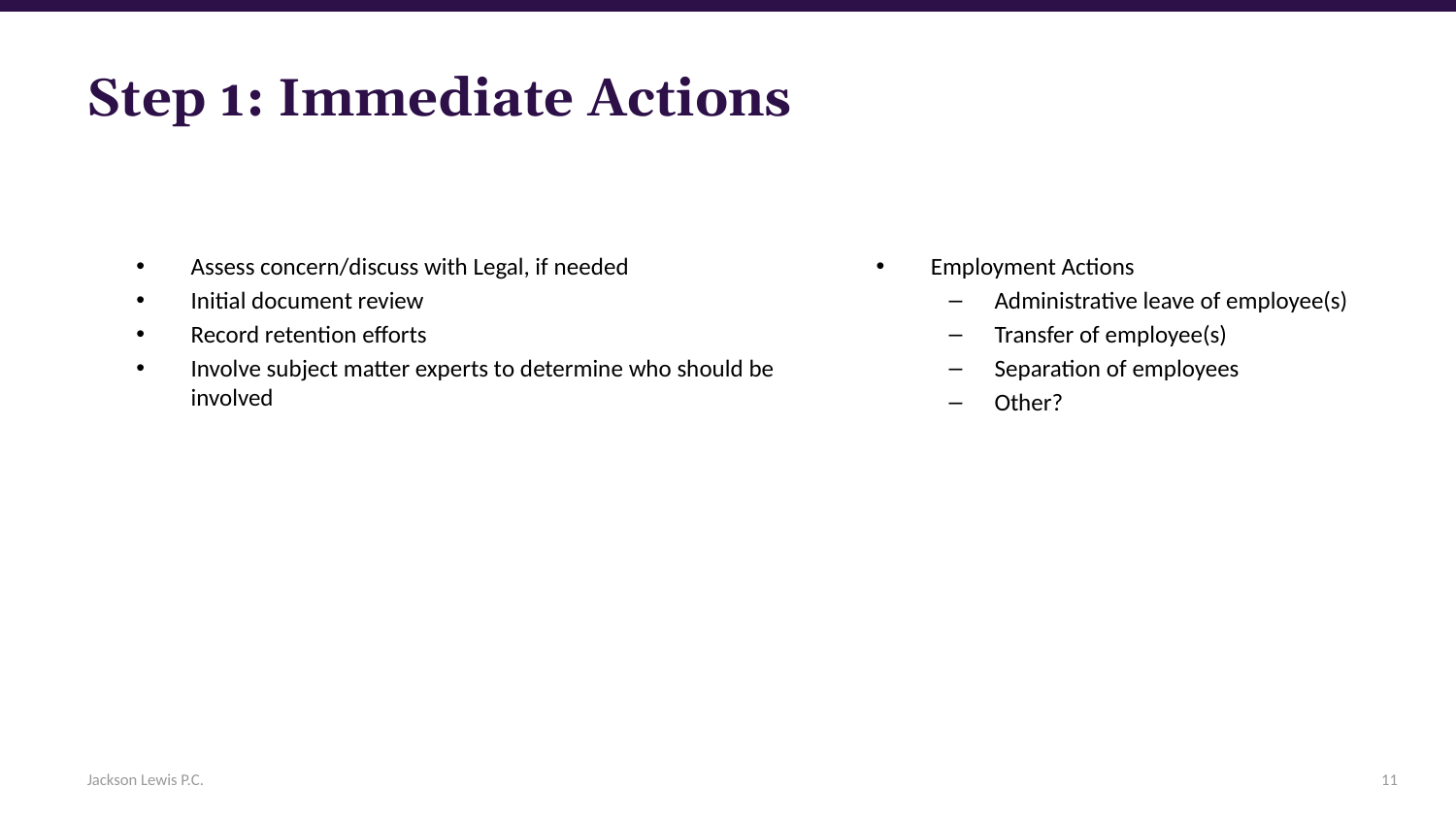

Step 1: Immediate Actions
Assess concern/discuss with Legal, if needed
Initial document review
Record retention efforts
Involve subject matter experts to determine who should be involved

Employment Actions
Administrative leave of employee(s)
Transfer of employee(s)
Separation of employees
Other?
Jackson Lewis P.C.
11